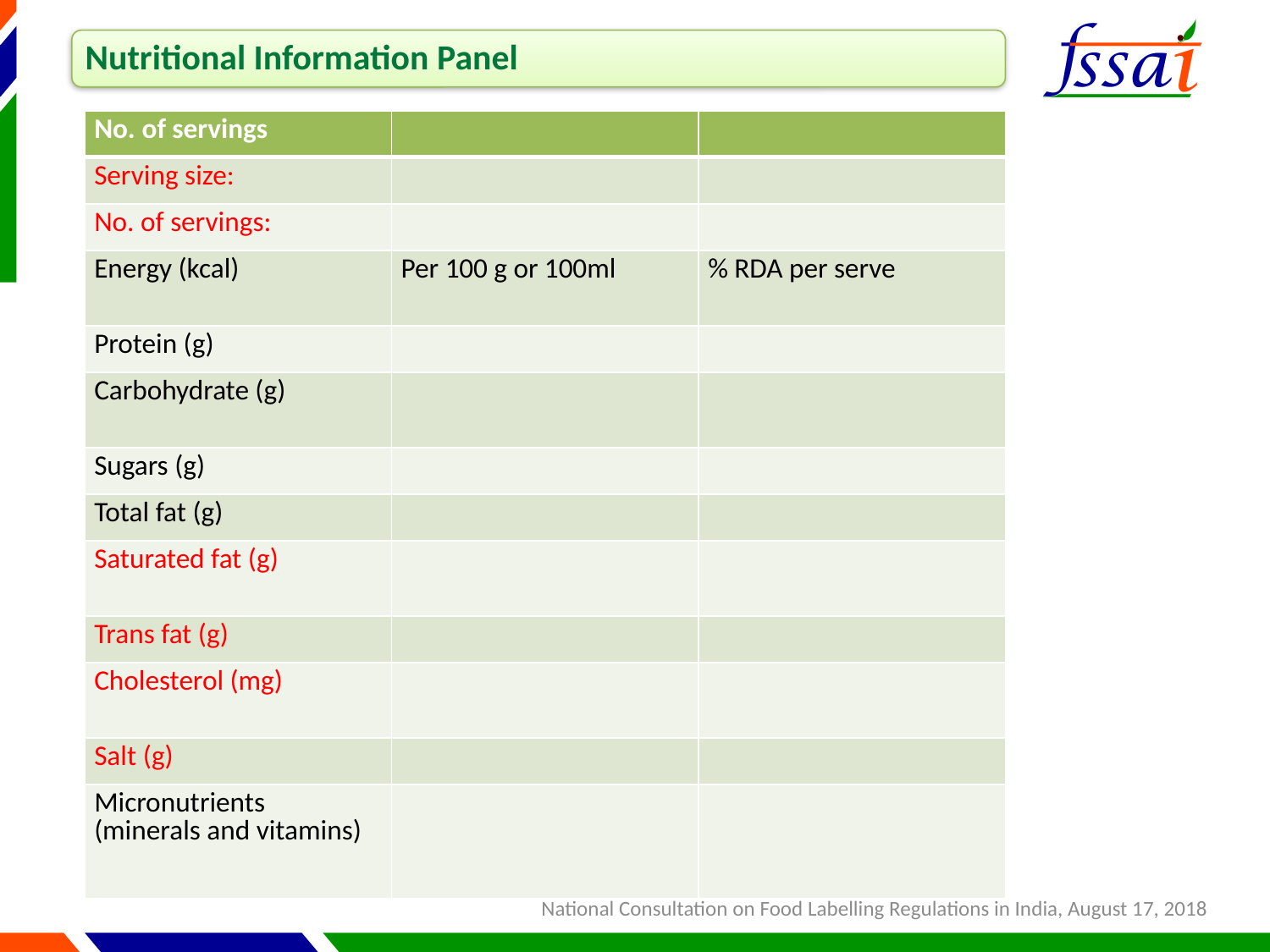

Nutritional Information Panel
| No. of servings |  |  |
| --- | --- | --- |
| Serving size: |  |  |
| No. of servings: |  |  |
| Energy (kcal) | Per 100 g or 100ml | % RDA per serve |
| Protein (g) |  |  |
| Carbohydrate (g) |  |  |
| Sugars (g) |  |  |
| Total fat (g) |  |  |
| Saturated fat (g) |  |  |
| Trans fat (g) |  |  |
| Cholesterol (mg) |  |  |
| Salt (g) |  |  |
| Micronutrients (minerals and vitamins) |  |  |
                             National Consultation on Food Labelling Regulations in India, August 17, 2018